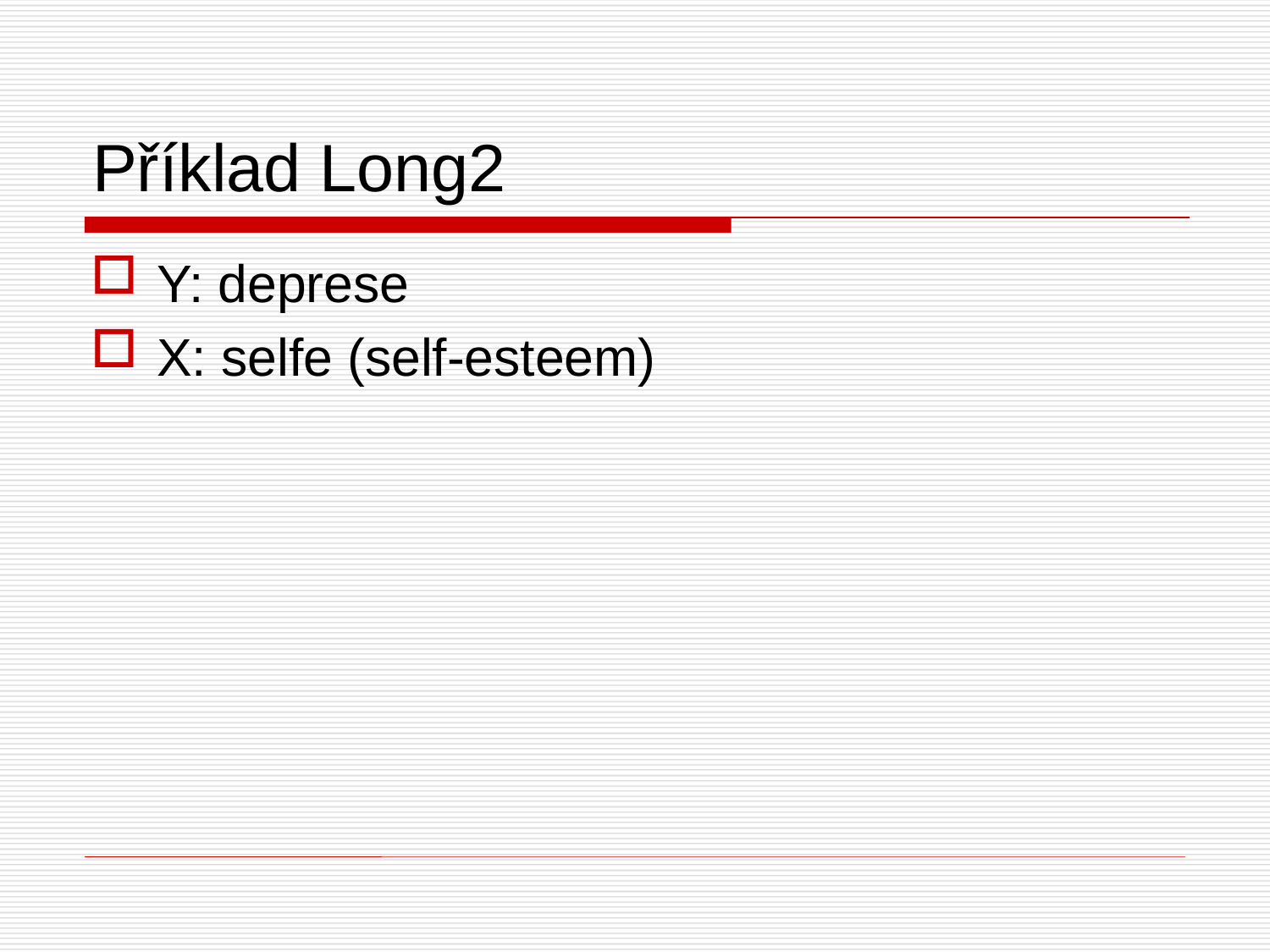

# Příklad Long2
Y: deprese
X: selfe (self-esteem)